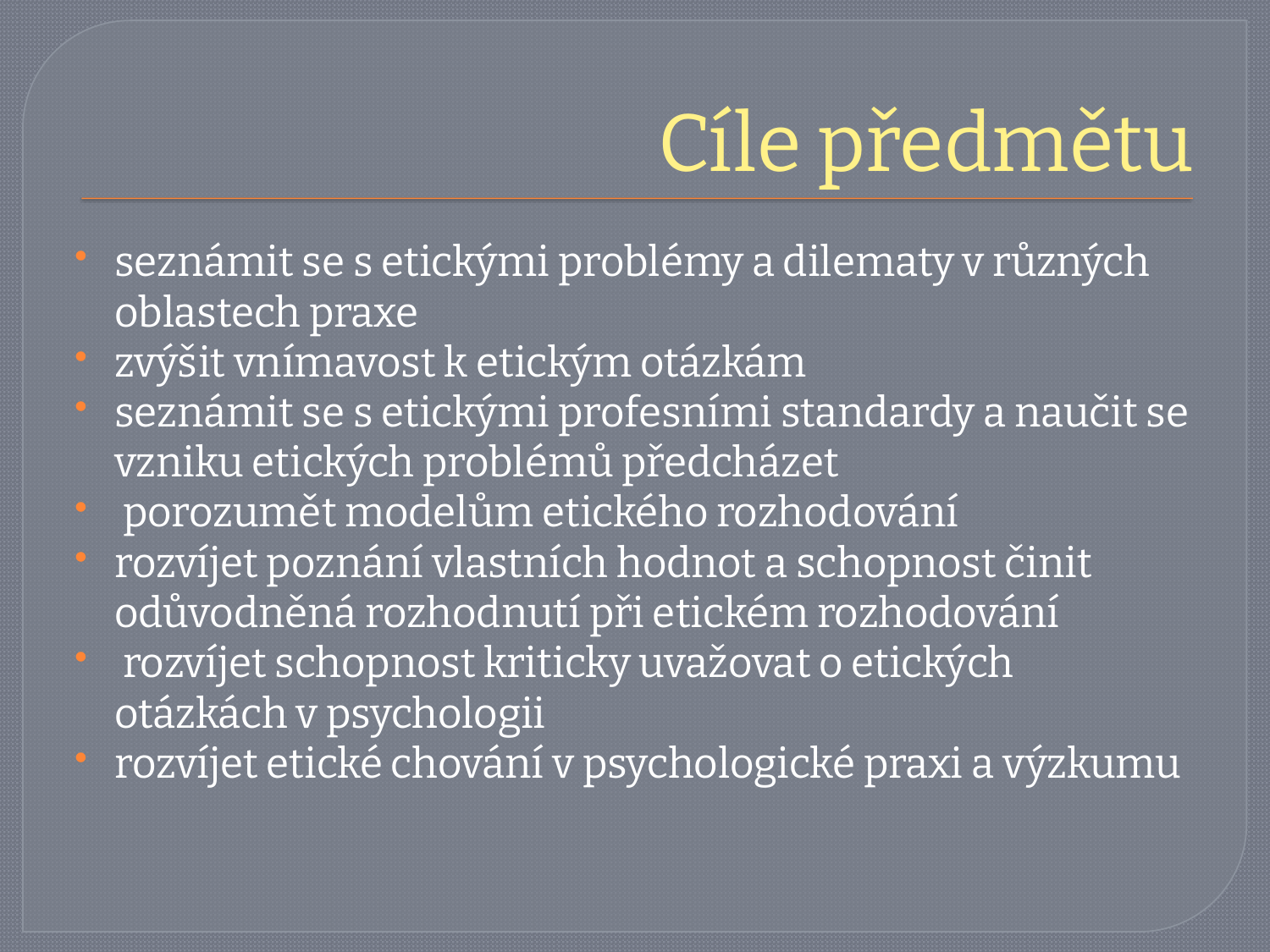

# Cíle předmětu
seznámit se s etickými problémy a dilematy v různých oblastech praxe
zvýšit vnímavost k etickým otázkám
seznámit se s etickými profesními standardy a naučit se vzniku etických problémů předcházet
 porozumět modelům etického rozhodování
rozvíjet poznání vlastních hodnot a schopnost činit odůvodněná rozhodnutí při etickém rozhodování
 rozvíjet schopnost kriticky uvažovat o etických otázkách v psychologii
rozvíjet etické chování v psychologické praxi a výzkumu